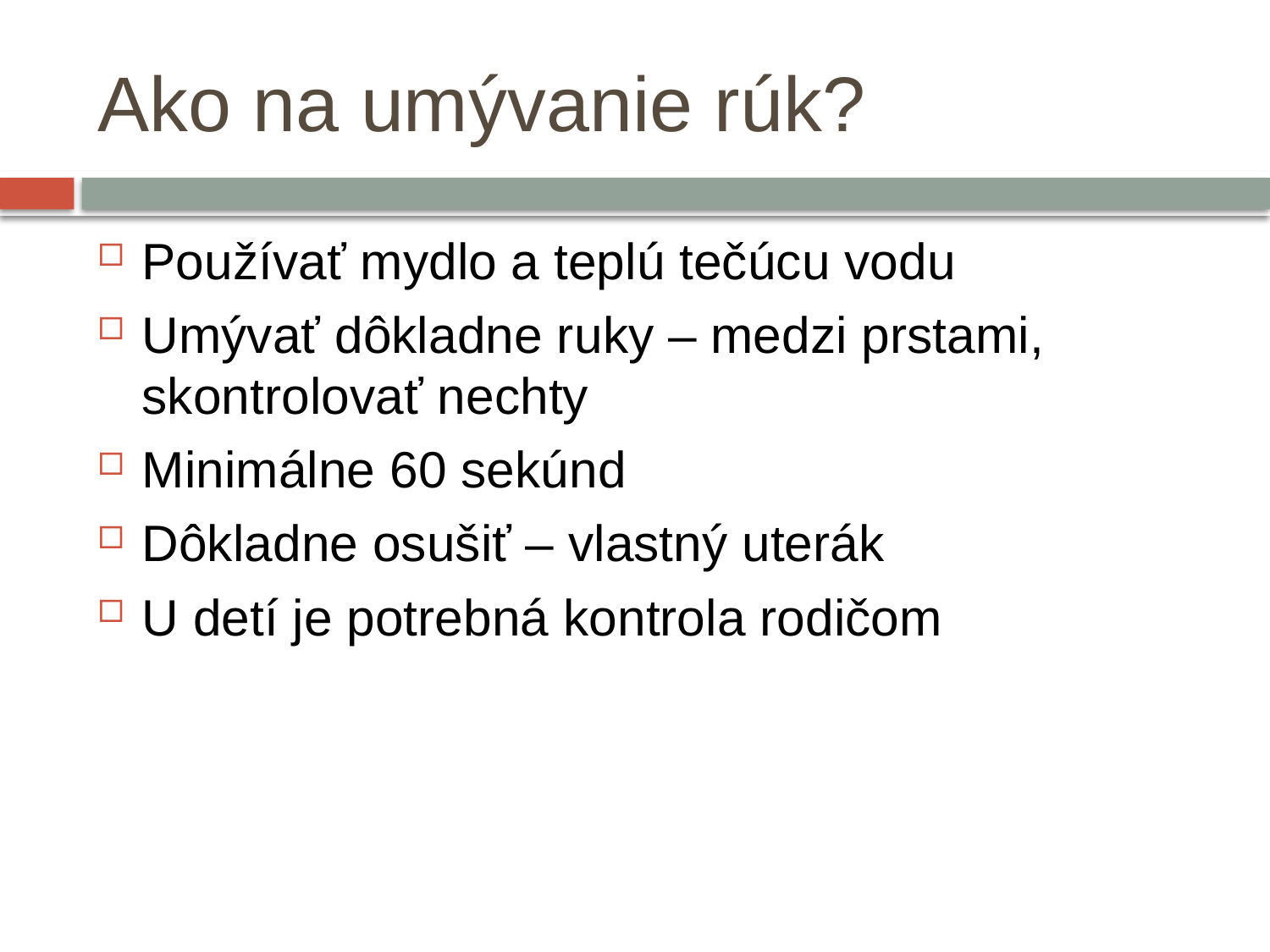

# Ako na umývanie rúk?
Používať mydlo a teplú tečúcu vodu
Umývať dôkladne ruky – medzi prstami, skontrolovať nechty
Minimálne 60 sekúnd
Dôkladne osušiť – vlastný uterák
U detí je potrebná kontrola rodičom